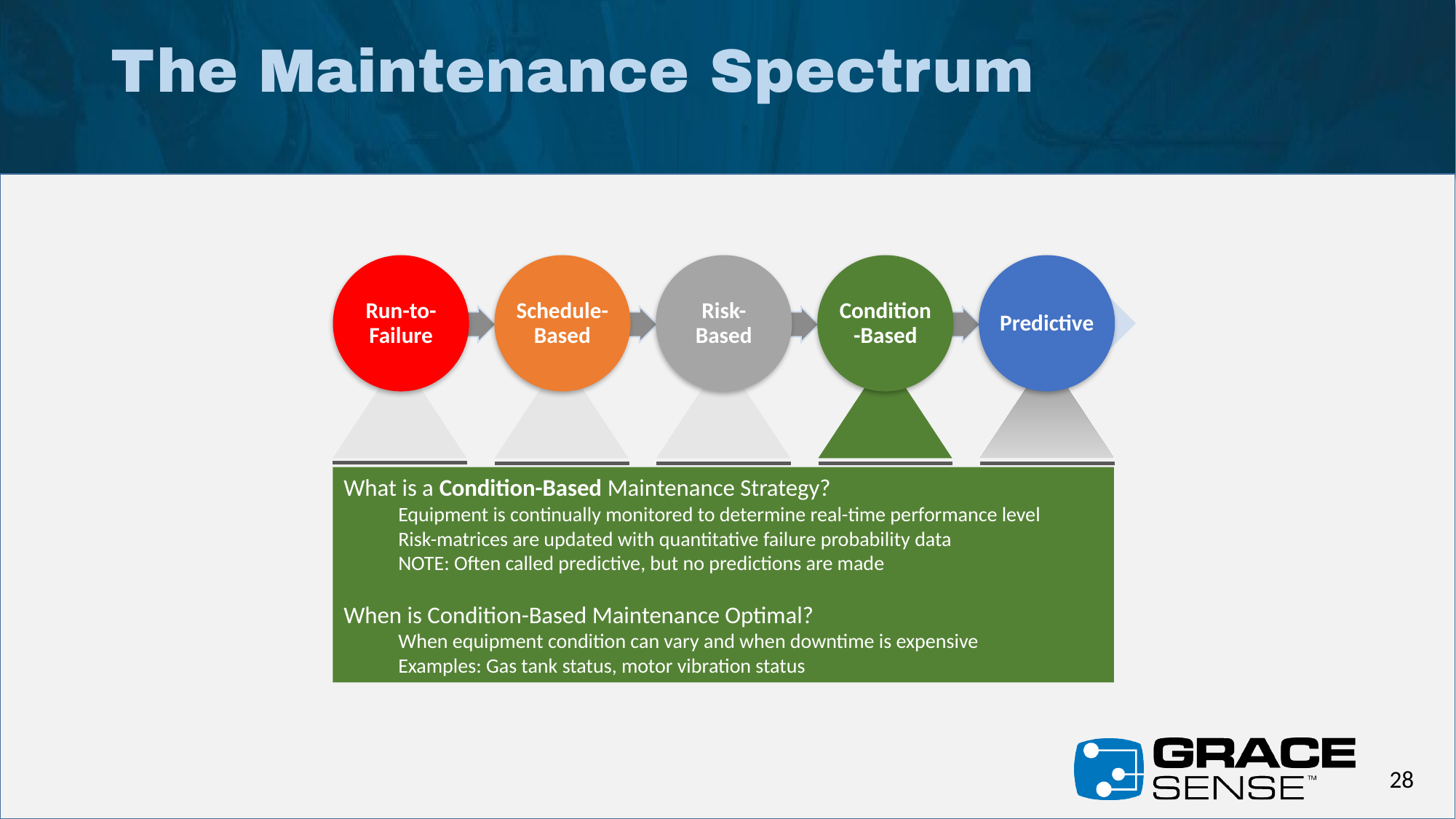

The Maintenance Spectrum

Run-to- Failure
Schedule- Based
Risk- Based
Condition-Based
Predictive

What is a Condition-Based Maintenance Strategy?
Equipment is continually monitored to determine real-time performance level
Risk-matrices are updated with quantitative failure probability data
NOTE: Often called predictive, but no predictions are made

When is Condition-Based Maintenance Optimal?
When equipment condition can vary and when downtime is expensive
Examples: Gas tank status, motor vibration status
28